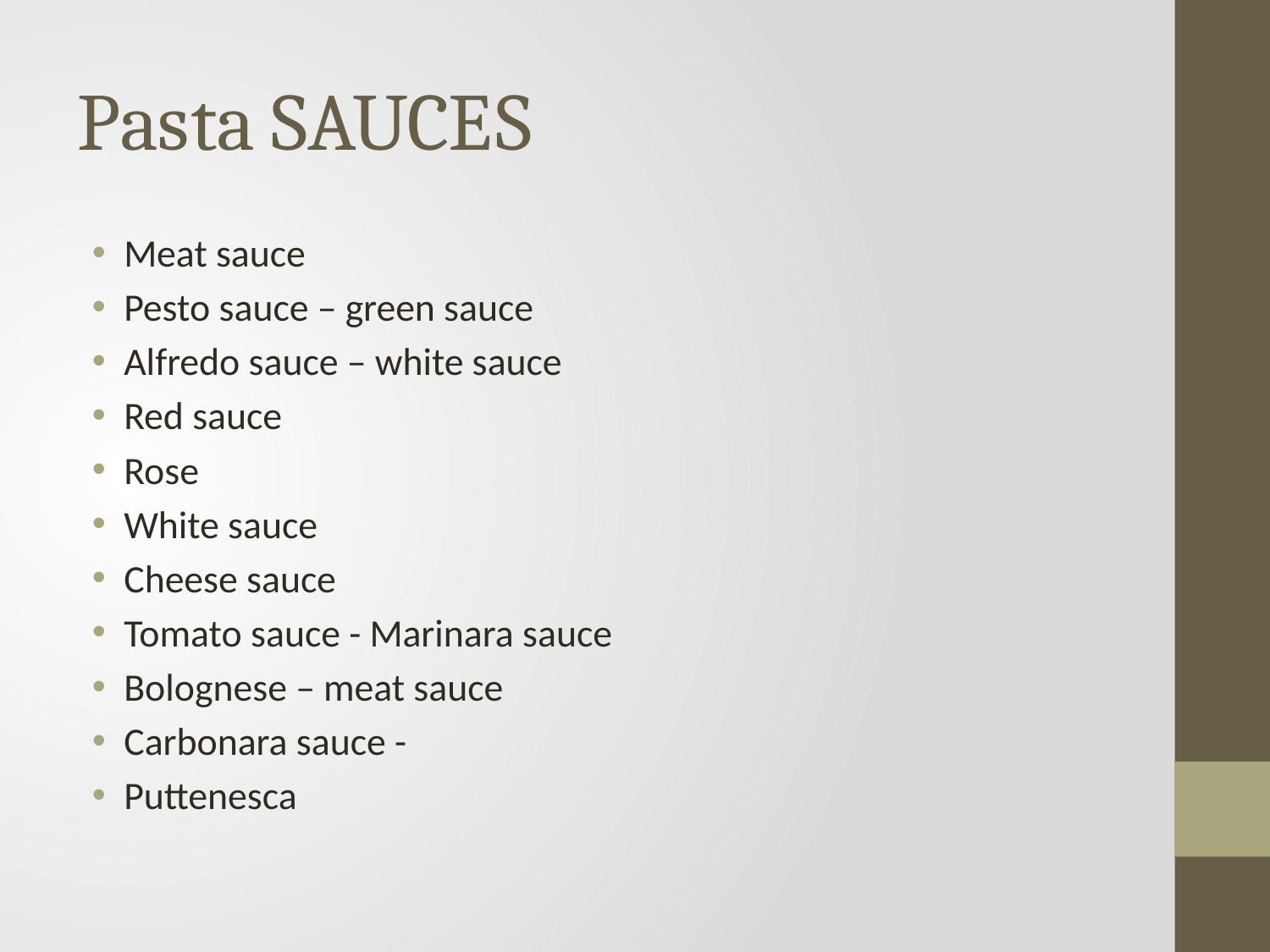

# Pasta SAUCES
Meat sauce
Pesto sauce – green sauce
Alfredo sauce – white sauce
Red sauce
Rose
White sauce
Cheese sauce
Tomato sauce - Marinara sauce
Bolognese – meat sauce
Carbonara sauce -
Puttenesca